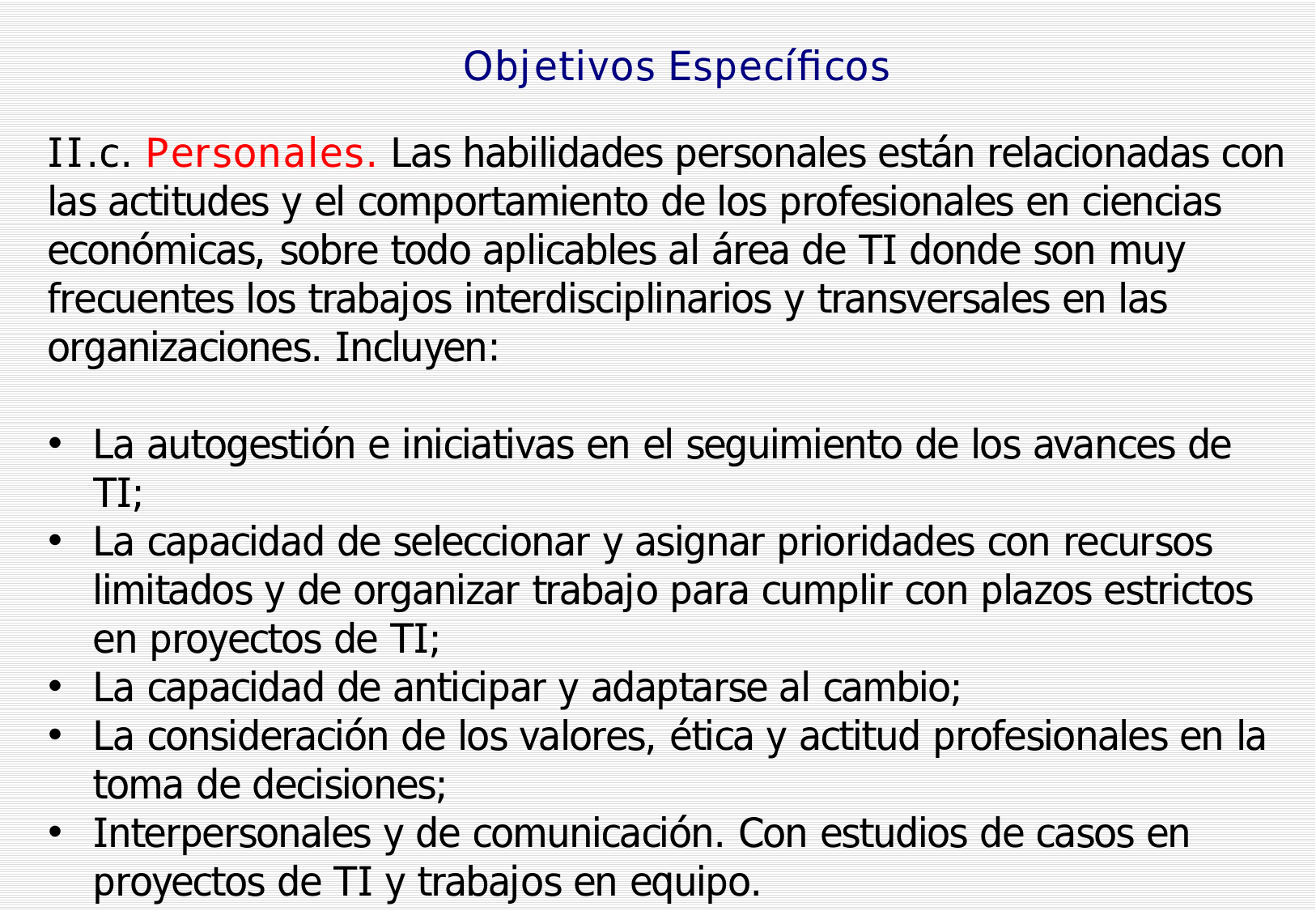

Objetivos Específicos
II.c. Personales. Las habilidades personales están relacionadas con las actitudes y el comportamiento de los profesionales en ciencias económicas, sobre todo aplicables al área de TI donde son muy frecuentes los trabajos interdisciplinarios y transversales en las organizaciones. Incluyen:

La autogestión e iniciativas en el seguimiento de los avances de TI;
La capacidad de seleccionar y asignar prioridades con recursos limitados y de organizar trabajo para cumplir con plazos estrictos en proyectos de TI;
La capacidad de anticipar y adaptarse al cambio;
La consideración de los valores, ética y actitud profesionales en la toma de decisiones;
Interpersonales y de comunicación. Con estudios de casos en proyectos de TI y trabajos en equipo.